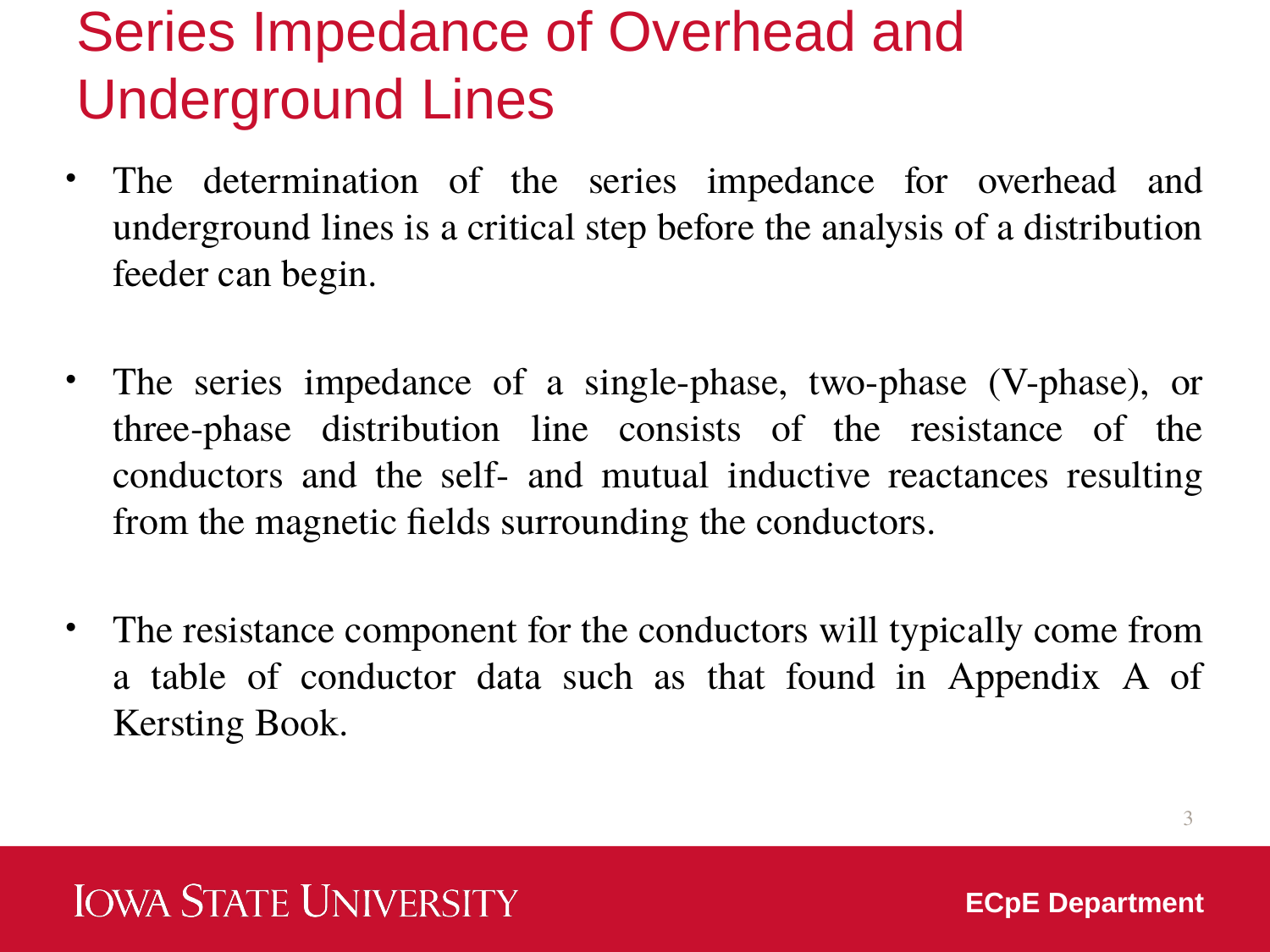

# Series Impedance of Overhead and Underground Lines
The determination of the series impedance for overhead and underground lines is a critical step before the analysis of a distribution feeder can begin.

The series impedance of a single-phase, two-phase (V-phase), or three-phase distribution line consists of the resistance of the conductors and the self- and mutual inductive reactances resulting from the magnetic fields surrounding the conductors.

The resistance component for the conductors will typically come from a table of conductor data such as that found in Appendix A of Kersting Book.

3
ECpE Department